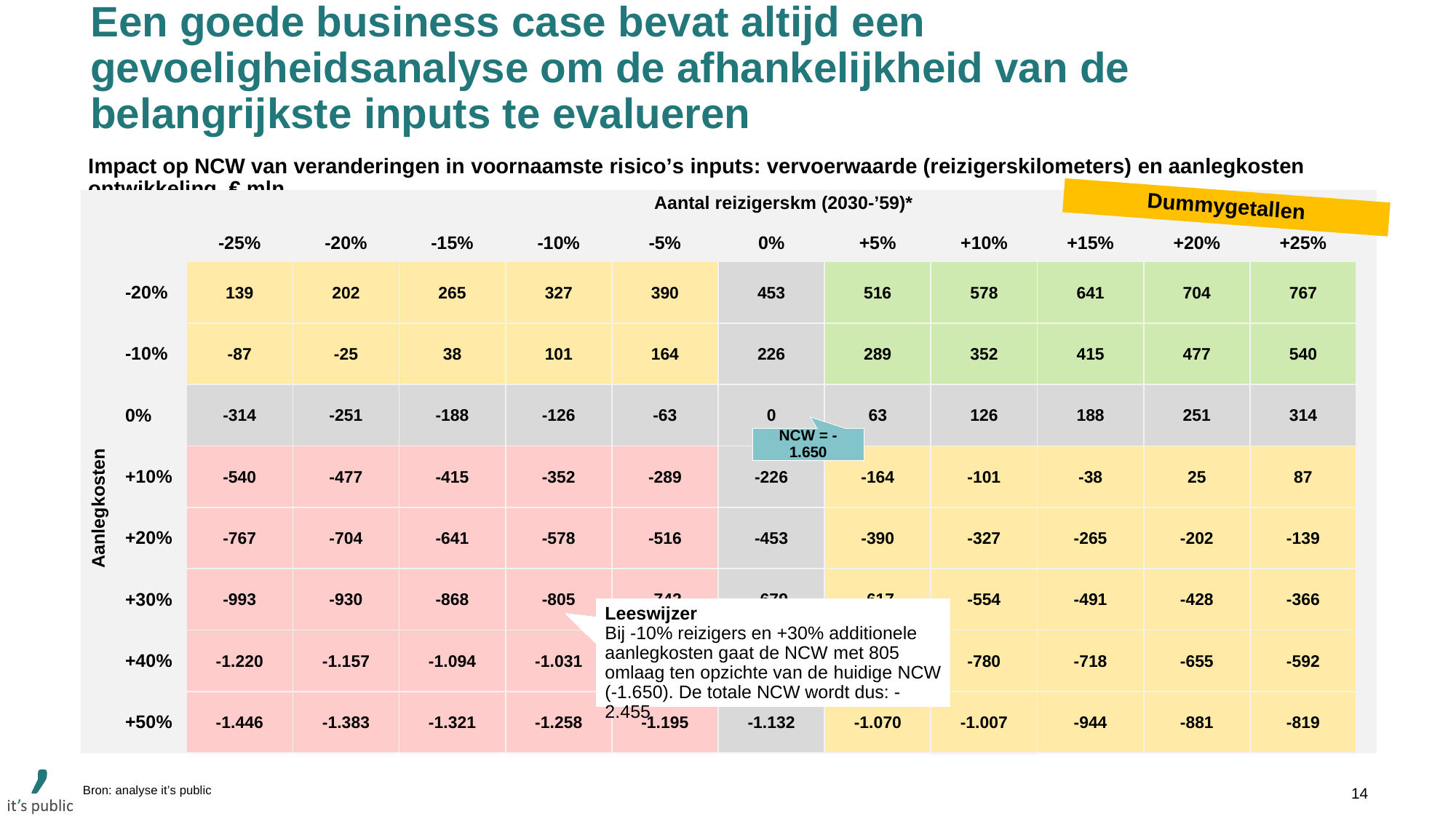

# Een goede business case bevat altijd een gevoeligheidsanalyse om de afhankelijkheid van de belangrijkste inputs te evalueren
Impact op NCW van veranderingen in voornaamste risico’s inputs: vervoerwaarde (reizigerskilometers) en aanlegkosten ontwikkeling, € mln
Aantal reizigerskm (2030-’59)*

Dummygetallen
|  | -25% | -20% | -15% | -10% | -5% | 0% | +5% | +10% | +15% | +20% | +25% |
| --- | --- | --- | --- | --- | --- | --- | --- | --- | --- | --- | --- |
| -20% | 139 | 202 | 265 | 327 | 390 | 453 | 516 | 578 | 641 | 704 | 767 |
| -10% | -87 | -25 | 38 | 101 | 164 | 226 | 289 | 352 | 415 | 477 | 540 |
| 0% | -314 | -251 | -188 | -126 | -63 | 0 | 63 | 126 | 188 | 251 | 314 |
| +10% | -540 | -477 | -415 | -352 | -289 | -226 | -164 | -101 | -38 | 25 | 87 |
| +20% | -767 | -704 | -641 | -578 | -516 | -453 | -390 | -327 | -265 | -202 | -139 |
| +30% | -993 | -930 | -868 | -805 | -742 | -679 | -617 | -554 | -491 | -428 | -366 |
| +40% | -1.220 | -1.157 | -1.094 | -1.031 | -969 | -906 | -843 | -780 | -718 | -655 | -592 |
| +50% | -1.446 | -1.383 | -1.321 | -1.258 | -1.195 | -1.132 | -1.070 | -1.007 | -944 | -881 | -819 |
NCW = -1.650
Aanlegkosten
Leeswijzer
Bij -10% reizigers en +30% additionele aanlegkosten gaat de NCW met 805 omlaag ten opzichte van de huidige NCW (-1.650). De totale NCW wordt dus: -2.455
Bron: analyse it’s public
14